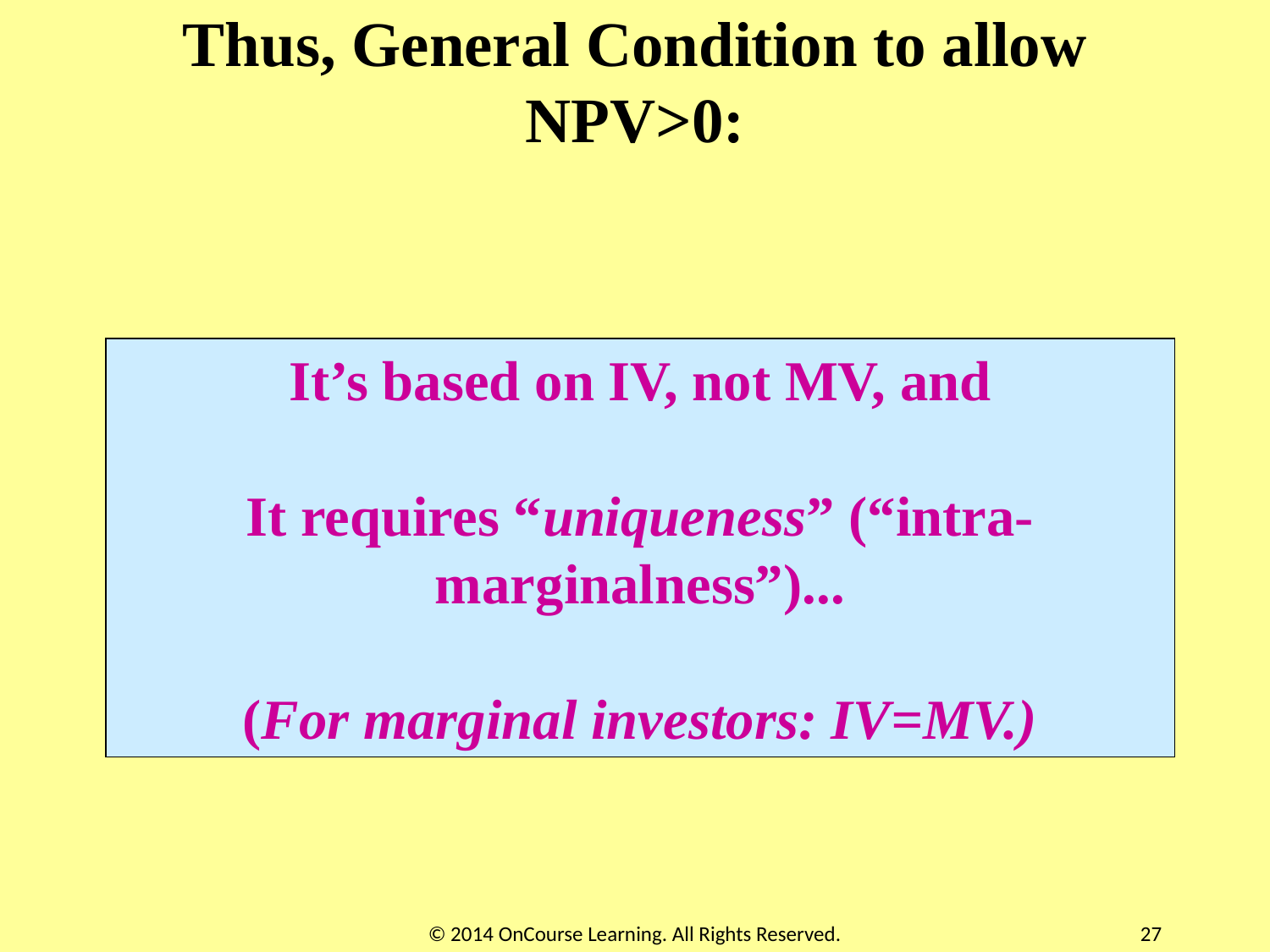

# Thus, General Condition to allow NPV>0:
It’s based on IV, not MV, and
 
It requires “uniqueness” (“intra-marginalness”)...
 
(For marginal investors: IV=MV.)
© 2014 OnCourse Learning. All Rights Reserved.
27